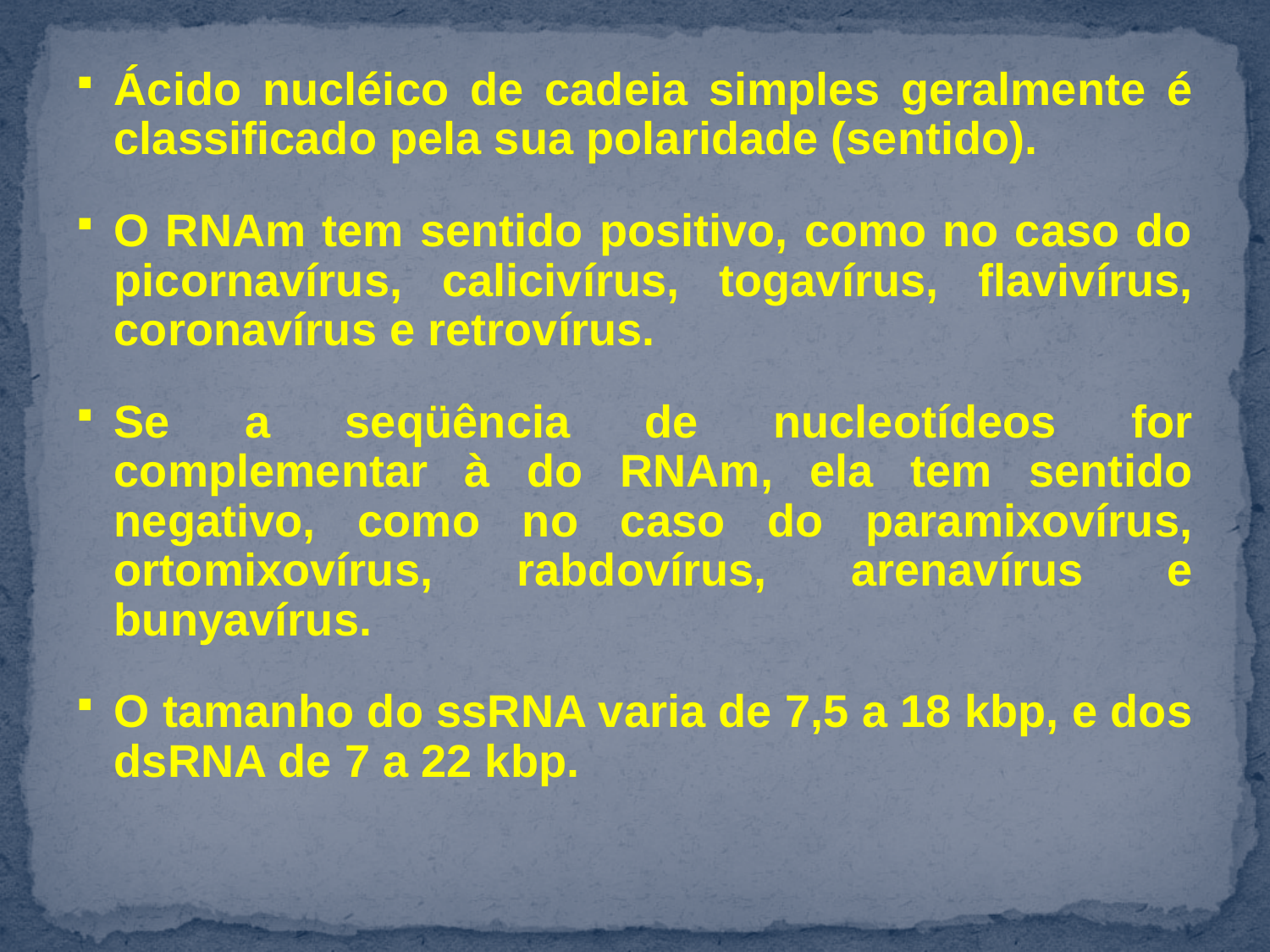

Ácido nucléico de cadeia simples geralmente é classificado pela sua polaridade (sentido).
O RNAm tem sentido positivo, como no caso do picornavírus, calicivírus, togavírus, flavivírus, coronavírus e retrovírus.
Se a seqüência de nucleotídeos for complementar à do RNAm, ela tem sentido negativo, como no caso do paramixovírus, ortomixovírus, rabdovírus, arenavírus e bunyavírus.
O tamanho do ssRNA varia de 7,5 a 18 kbp, e dos dsRNA de 7 a 22 kbp.